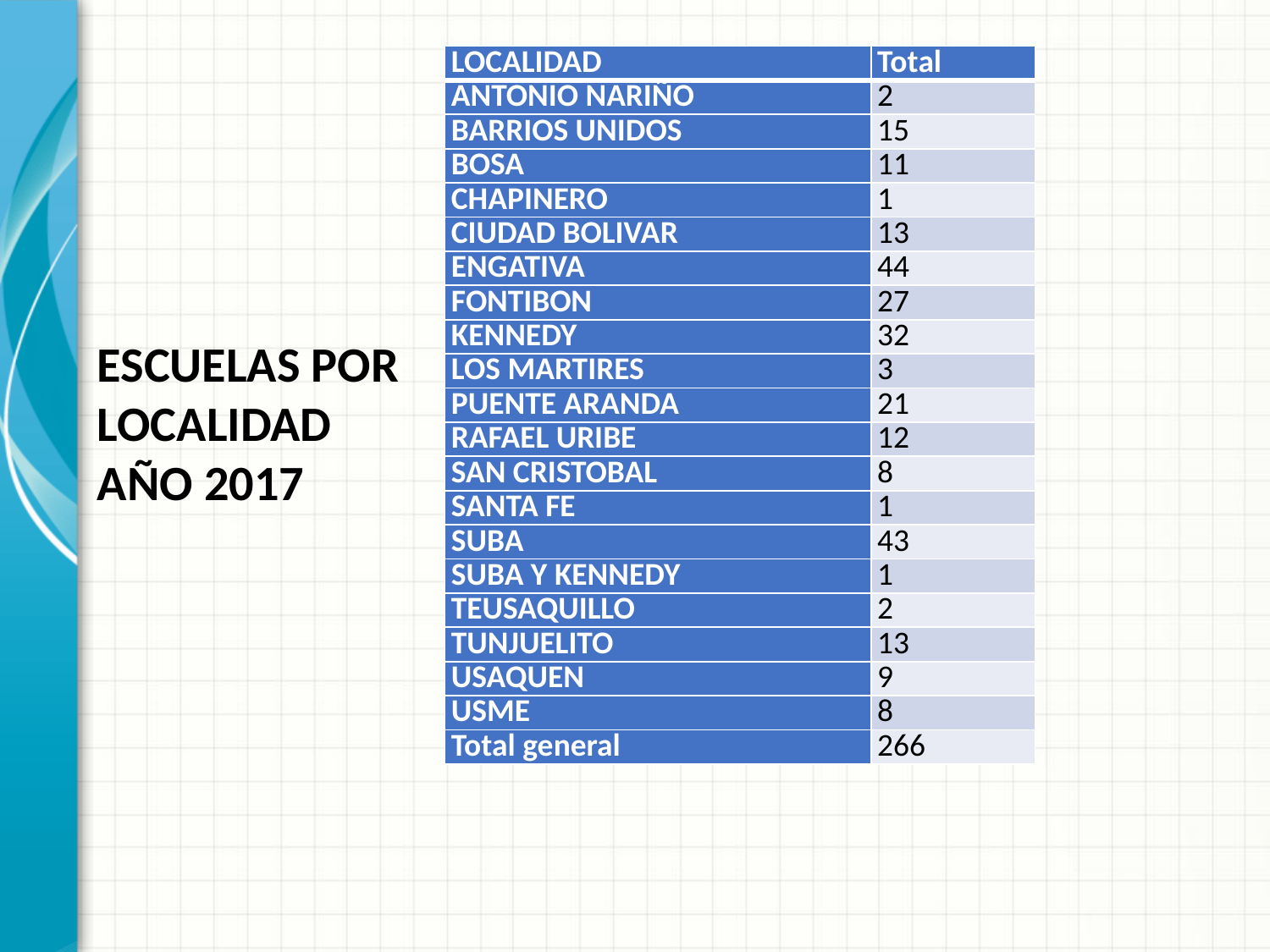

| LOCALIDAD | Total |
| --- | --- |
| ANTONIO NARIÑO | 2 |
| BARRIOS UNIDOS | 15 |
| BOSA | 11 |
| CHAPINERO | 1 |
| CIUDAD BOLIVAR | 13 |
| ENGATIVA | 44 |
| FONTIBON | 27 |
| KENNEDY | 32 |
| LOS MARTIRES | 3 |
| PUENTE ARANDA | 21 |
| RAFAEL URIBE | 12 |
| SAN CRISTOBAL | 8 |
| SANTA FE | 1 |
| SUBA | 43 |
| SUBA Y KENNEDY | 1 |
| TEUSAQUILLO | 2 |
| TUNJUELITO | 13 |
| USAQUEN | 9 |
| USME | 8 |
| Total general | 266 |
ESCUELAS POR LOCALIDAD AÑO 2017